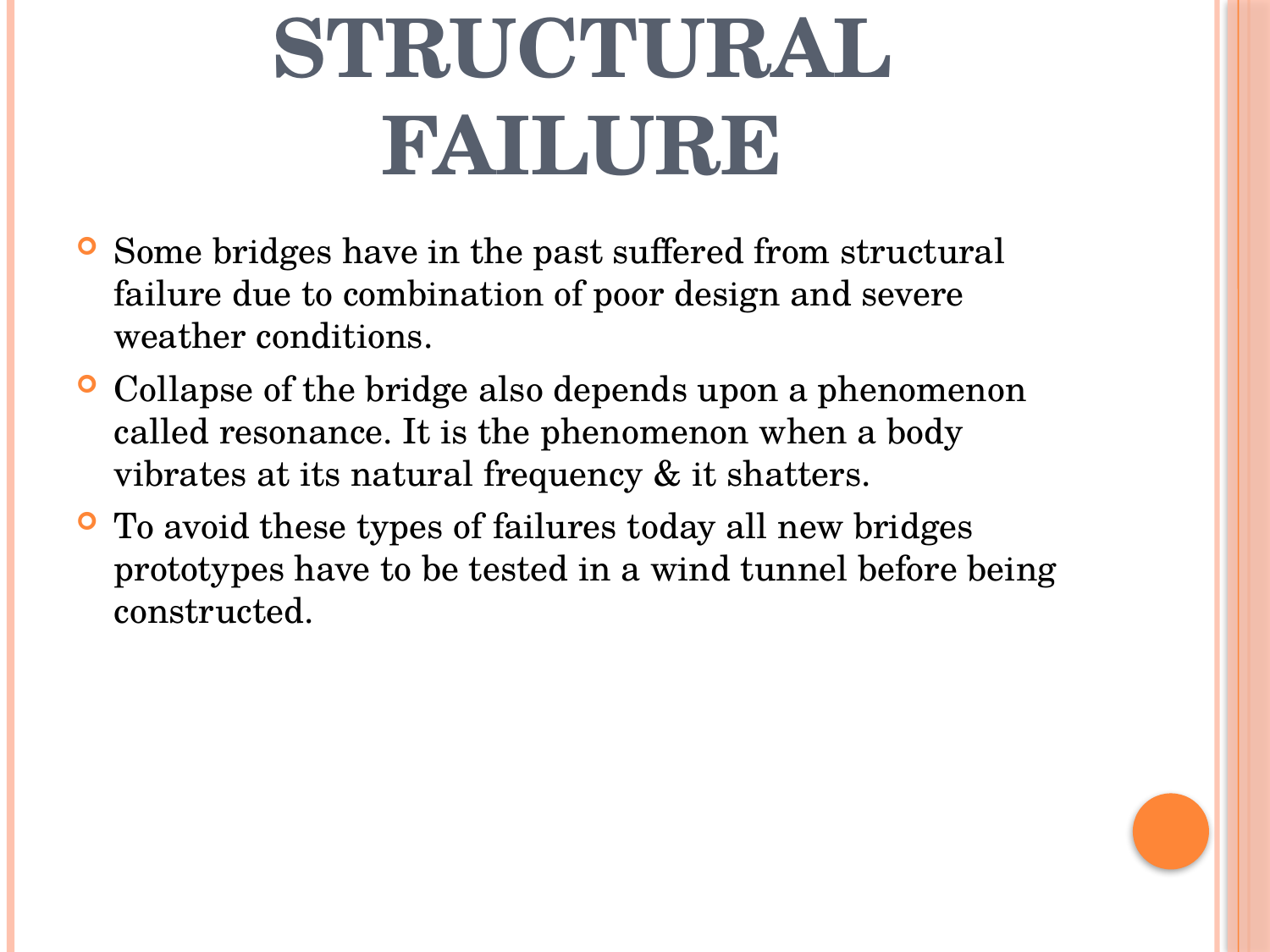

# Structural Failure
Some bridges have in the past suffered from structural failure due to combination of poor design and severe weather conditions.
Collapse of the bridge also depends upon a phenomenon called resonance. It is the phenomenon when a body vibrates at its natural frequency & it shatters.
To avoid these types of failures today all new bridges prototypes have to be tested in a wind tunnel before being constructed.